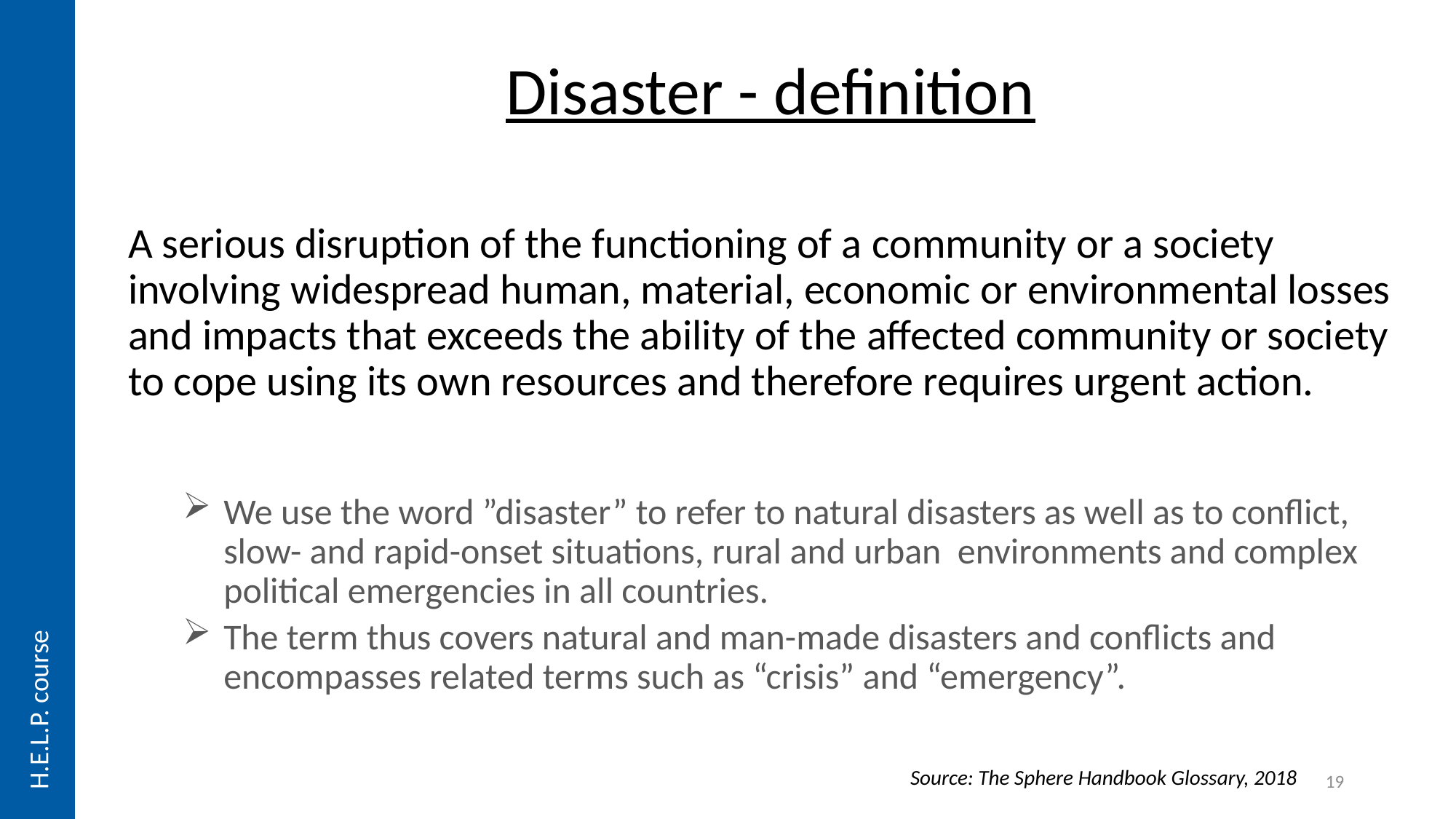

H.E.L.P. course
Disaster - definition
A serious disruption of the functioning of a community or a society involving widespread human, material, economic or environmental losses and impacts that exceeds the ability of the affected community or society to cope using its own resources and therefore requires urgent action.

We use the word ”disaster” to refer to natural disasters as well as to conflict, slow- and rapid-onset situations, rural and urban  environments and complex political emergencies in all countries.
The term thus covers natural and man-made disasters and conflicts and encompasses related terms such as “crisis” and “emergency”.
Source: The Sphere Handbook Glossary, 2018
19